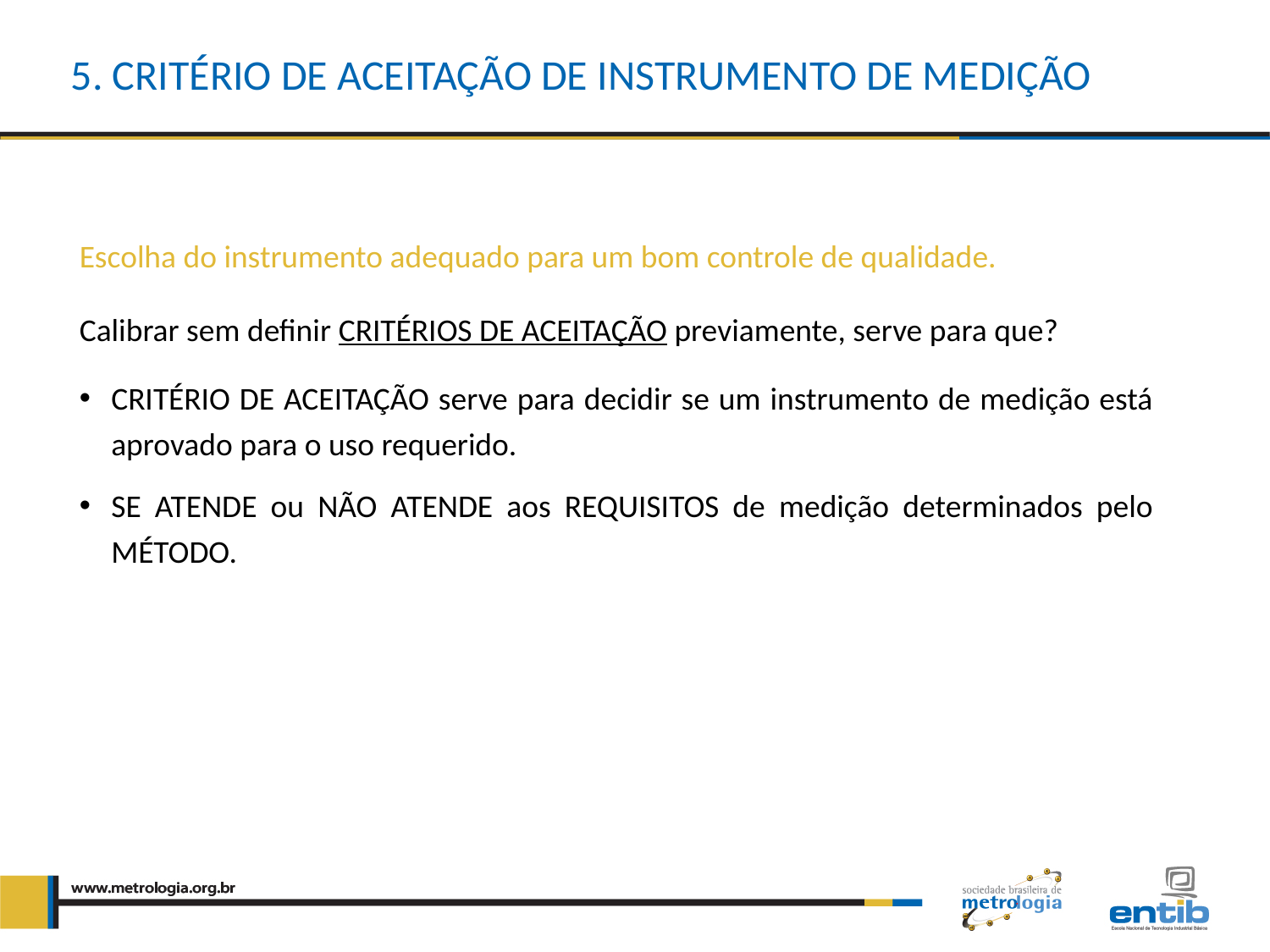

5. Critério de aceitação de instrumento de medição
Escolha do instrumento adequado para um bom controle de qualidade.
Calibrar sem definir CRITÉRIOS DE ACEITAÇÃO previamente, serve para que?
CRITÉRIO DE ACEITAÇÃO serve para decidir se um instrumento de medição está aprovado para o uso requerido.
SE ATENDE ou NÃO ATENDE aos REQUISITOS de medição determinados pelo MÉTODO.